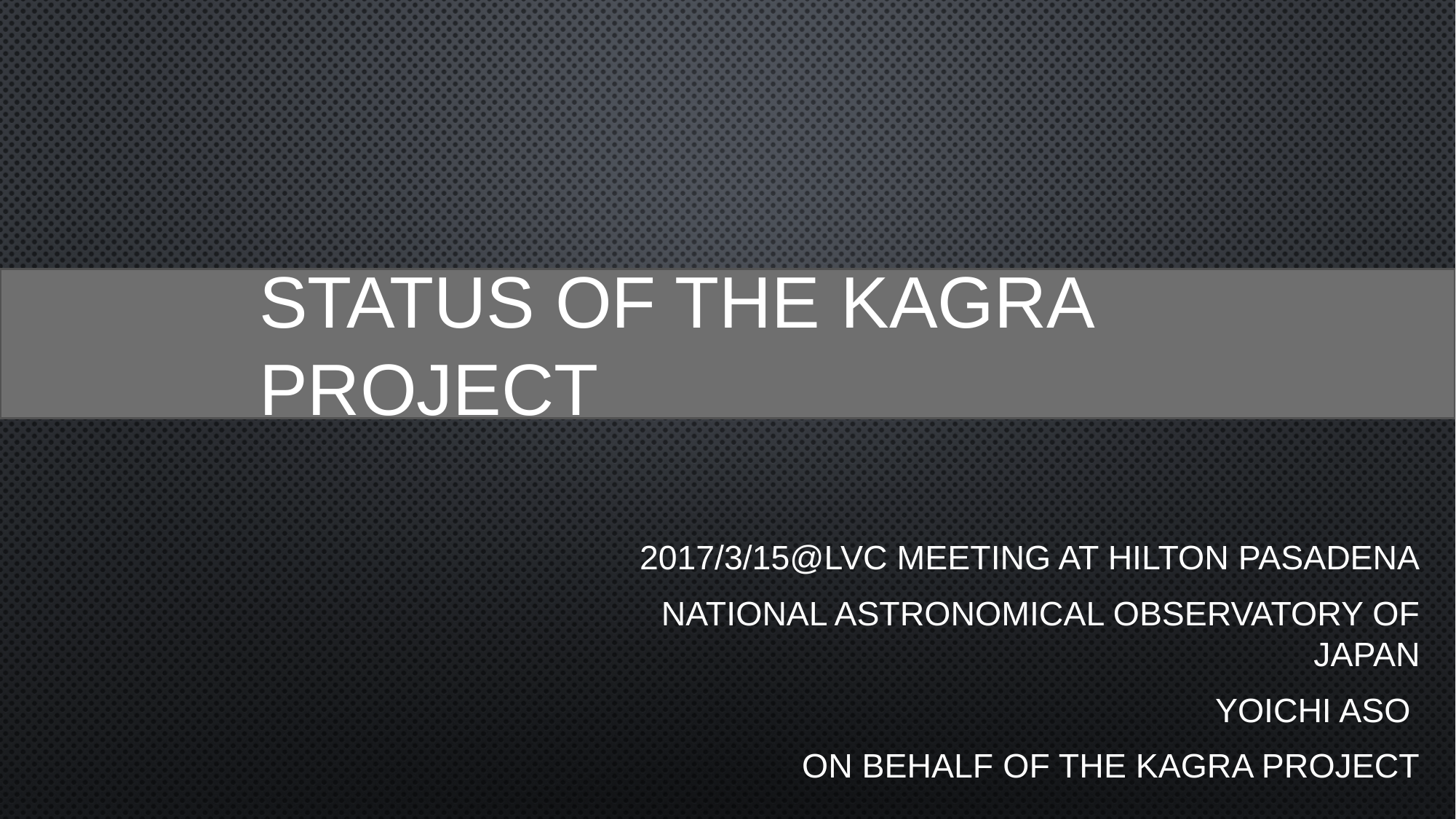

# Status of The KAGRA Project
2017/3/15@LVC Meeting at Hilton Pasadena
National Astronomical Observatory of Japan
Yoichi Aso
On Behalf of The KAGRA Project